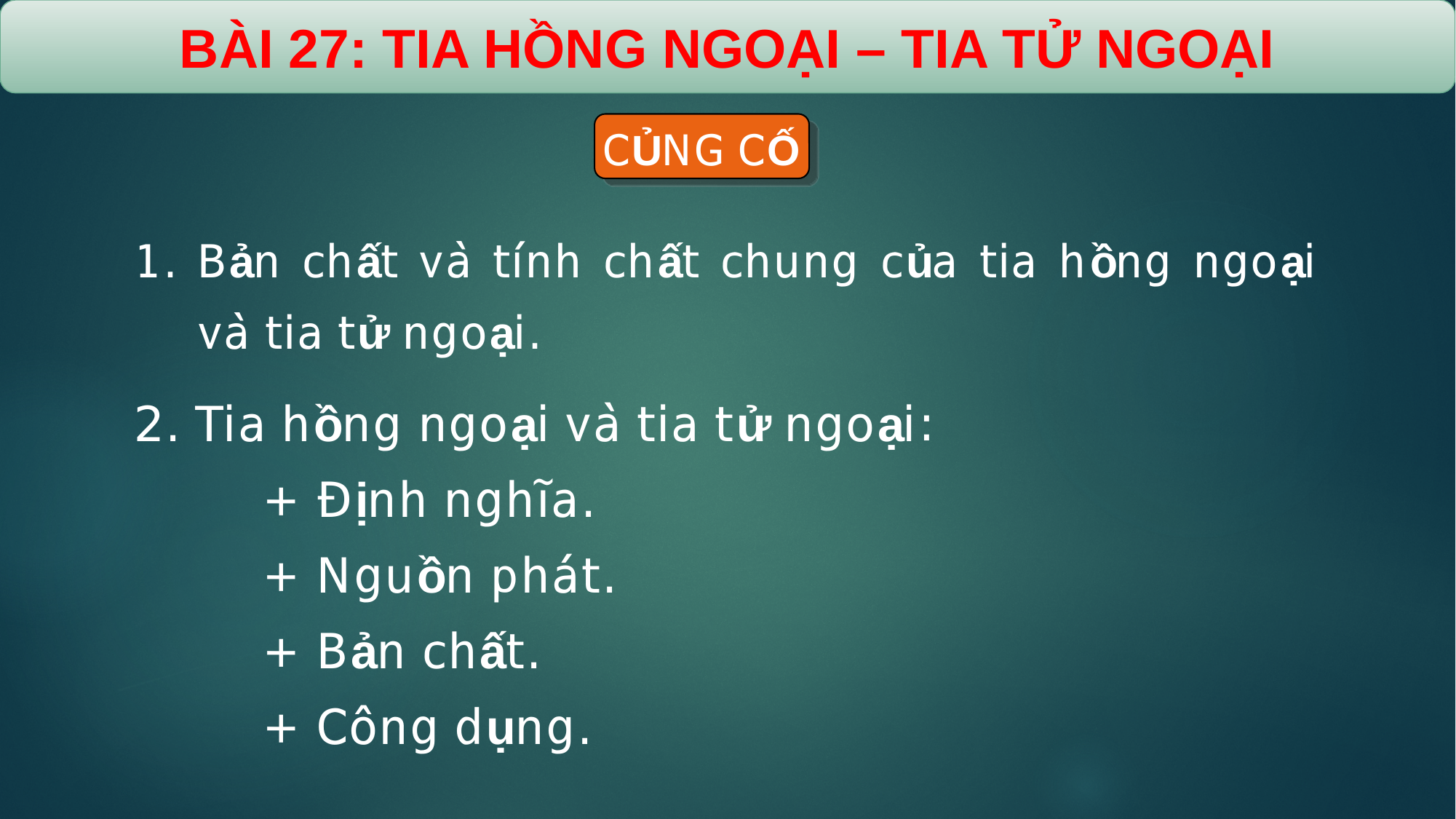

BÀI 27: TIA HỒNG NGOẠI – TIA TỬ NGOẠI

CỦNG CỐ
1. Bản chất và tính chất chung của tia hồng ngoại và tia tử ngoại.
2. Tia hồng ngoại và tia tử ngoại:
+ Định nghĩa.
+ Nguồn phát.
+ Bản chất.
+ Công dụng.